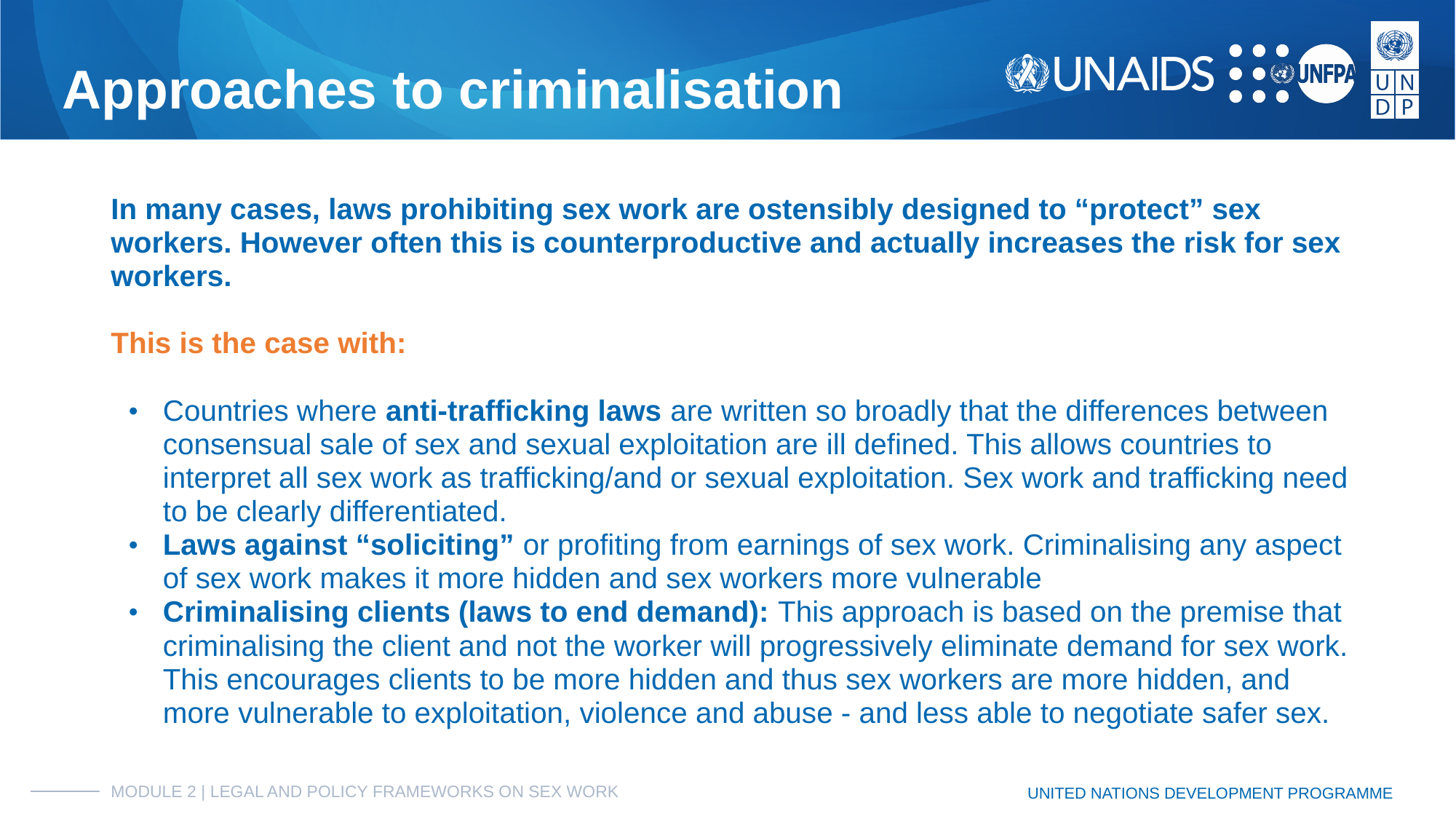

# Approaches to criminalisation
In many cases, laws prohibiting sex work are ostensibly designed to “protect” sex workers. However often this is counterproductive and actually increases the risk for sex workers.

This is the case with:
Countries where anti-trafficking laws are written so broadly that the differences between consensual sale of sex and sexual exploitation are ill defined. This allows countries to interpret all sex work as trafficking/and or sexual exploitation. Sex work and trafficking need to be clearly differentiated.
Laws against “soliciting” or profiting from earnings of sex work. Criminalising any aspect of sex work makes it more hidden and sex workers more vulnerable
Criminalising clients (laws to end demand): This approach is based on the premise that criminalising the client and not the worker will progressively eliminate demand for sex work. This encourages clients to be more hidden and thus sex workers are more hidden, and more vulnerable to exploitation, violence and abuse - and less able to negotiate safer sex.
MODULE 2 | LEGAL AND POLICY FRAMEWORKS ON SEX WORK